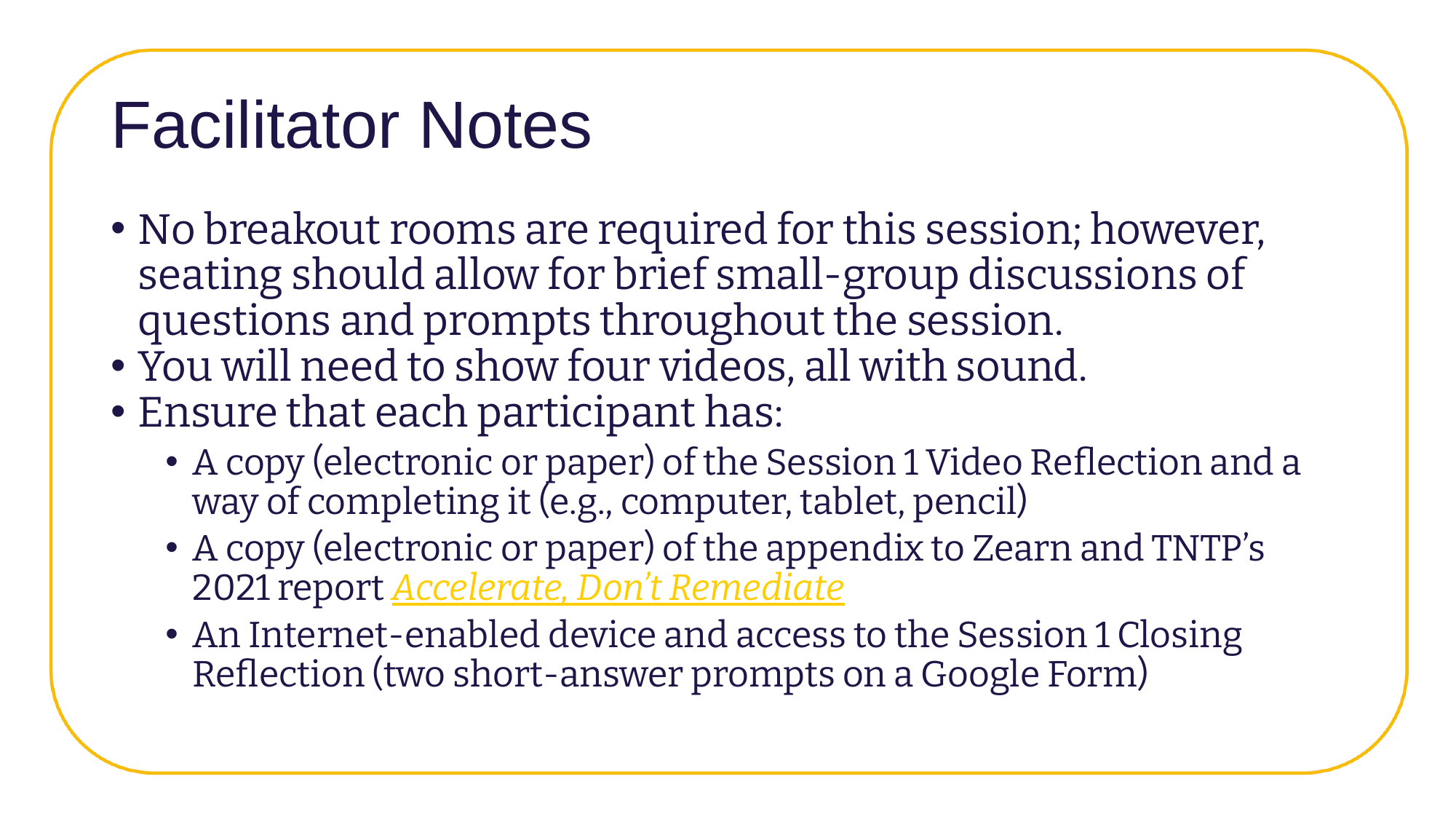

# Facilitator Notes
No breakout rooms are required for this session; however, seating should allow for brief small-group discussions of questions and prompts throughout the session.
You will need to show four videos, all with sound.
Ensure that each participant has:
A copy (electronic or paper) of the Session 1 Video Reflection and a way of completing it (e.g., computer, tablet, pencil)
A copy (electronic or paper) of the appendix to Zearn and TNTP’s 2021 report Accelerate, Don’t Remediate
An Internet-enabled device and access to the Session 1 Closing Reflection (two short-answer prompts on a Google Form)